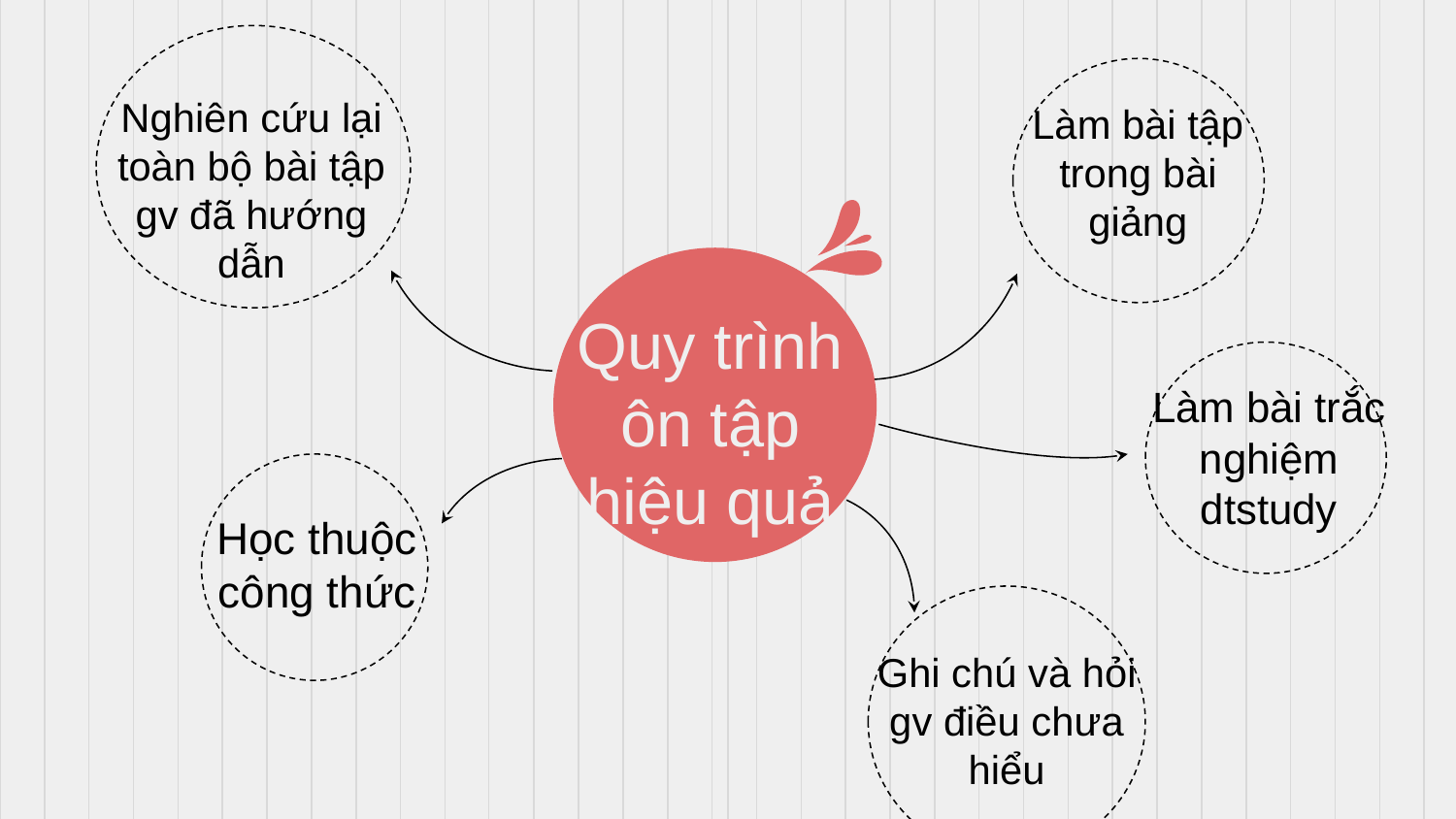

Nghiên cứu lại toàn bộ bài tập gv đã hướng dẫn
Làm bài tập trong bài giảng

Quy trình ôn tập hiệu quả

Làm bài trắc nghiệm dtstudy

Học thuộc công thức

Ghi chú và hỏi gv điều chưa hiểu